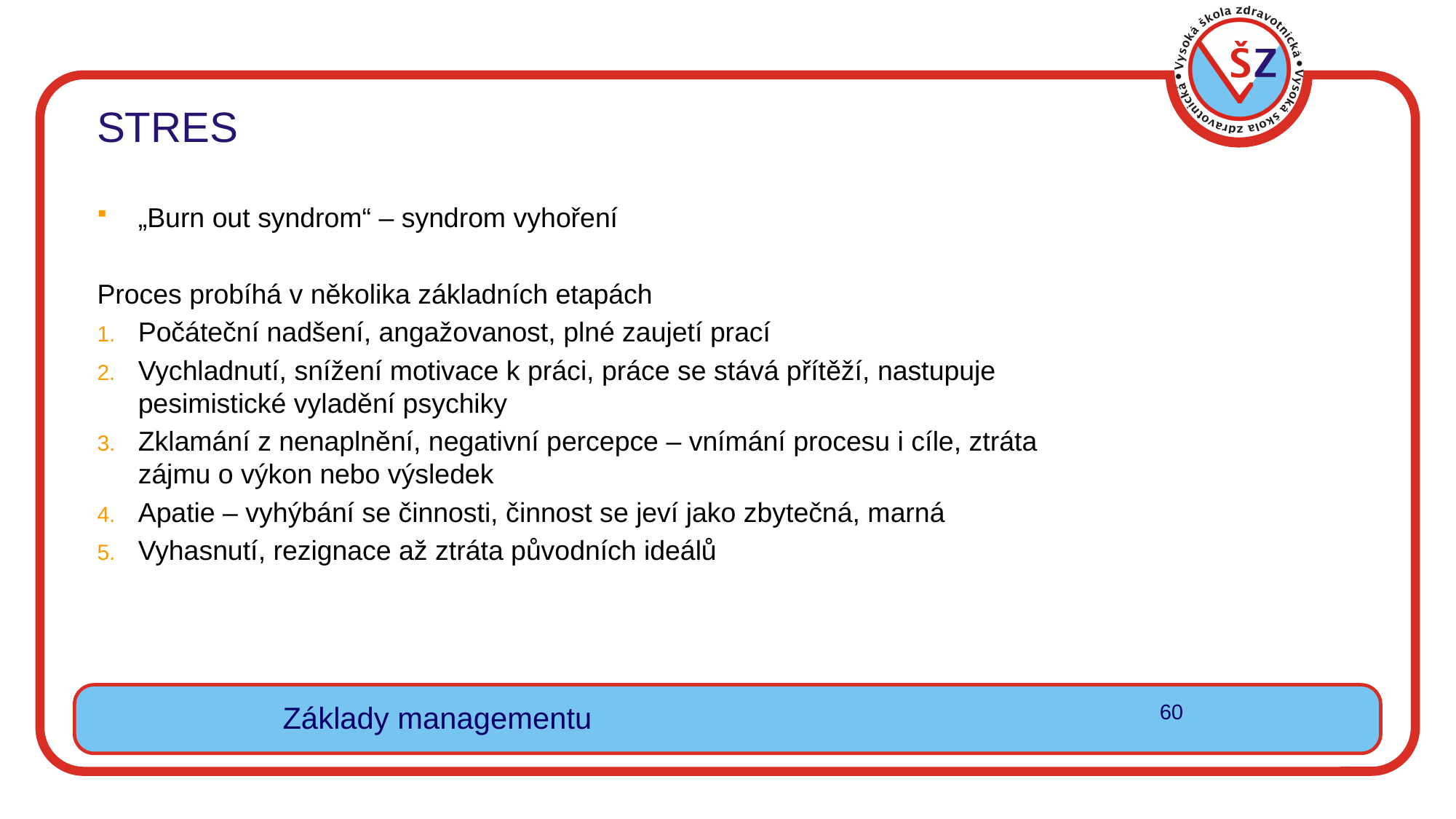

STRES

Základy managementu
„Burn out syndrom“ – syndrom vyhoření

Proces probíhá v několika základních etapách
Počáteční nadšení, angažovanost, plné zaujetí prací
Vychladnutí, snížení motivace k práci, práce se stává přítěží, nastupuje pesimistické vyladění psychiky
Zklamání z nenaplnění, negativní percepce – vnímání procesu i cíle, ztráta zájmu o výkon nebo výsledek
Apatie – vyhýbání se činnosti, činnost se jeví jako zbytečná, marná
Vyhasnutí, rezignace až ztráta původních ideálů

Základy managementu
60